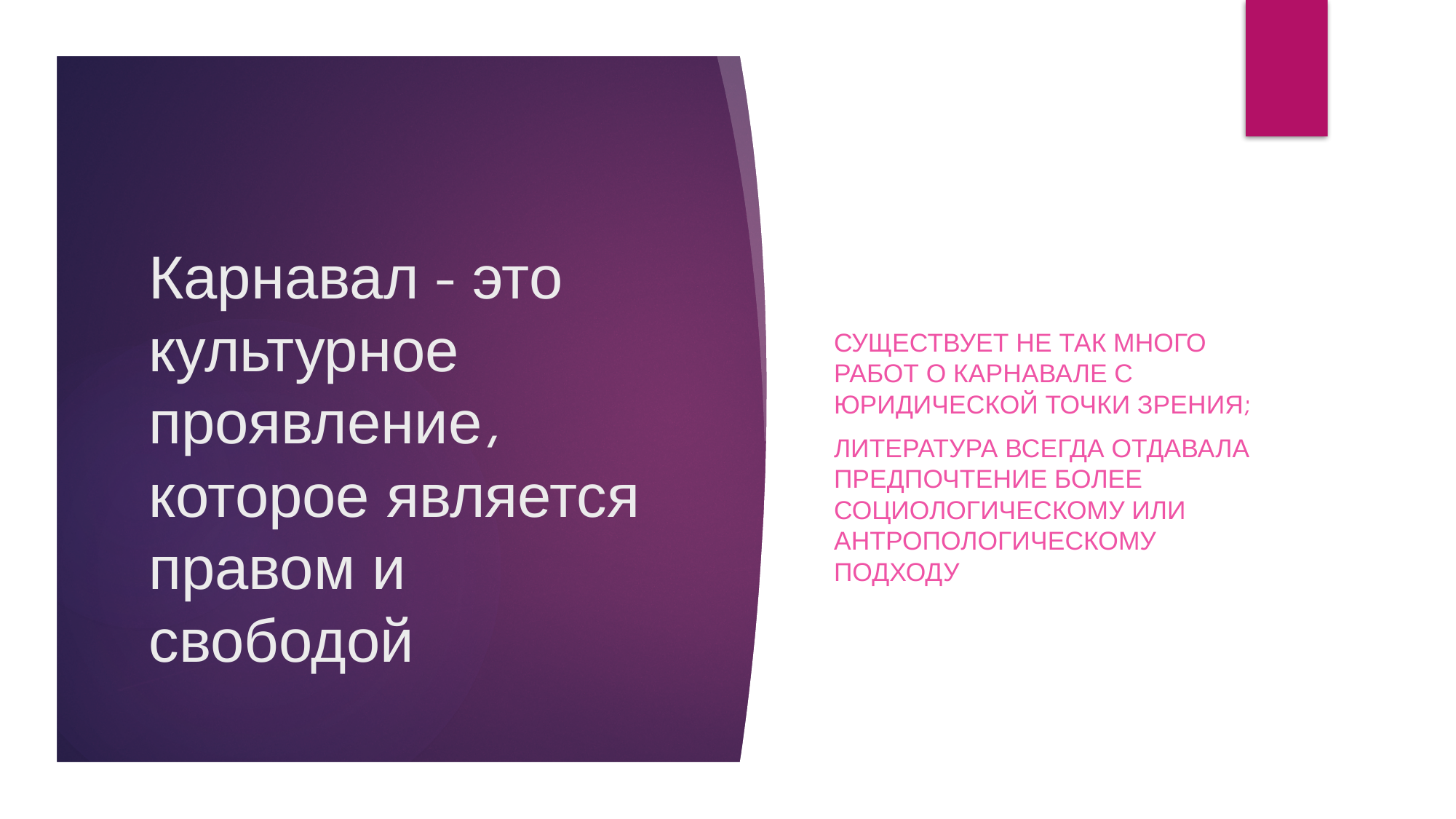

Существует не так много работ о карнавале с юридической точки зрения;
литература всегда отдавала предпочтение более социологическому или антропологическому подходу
# Карнавал - это культурное проявление, которое является правом и свободой